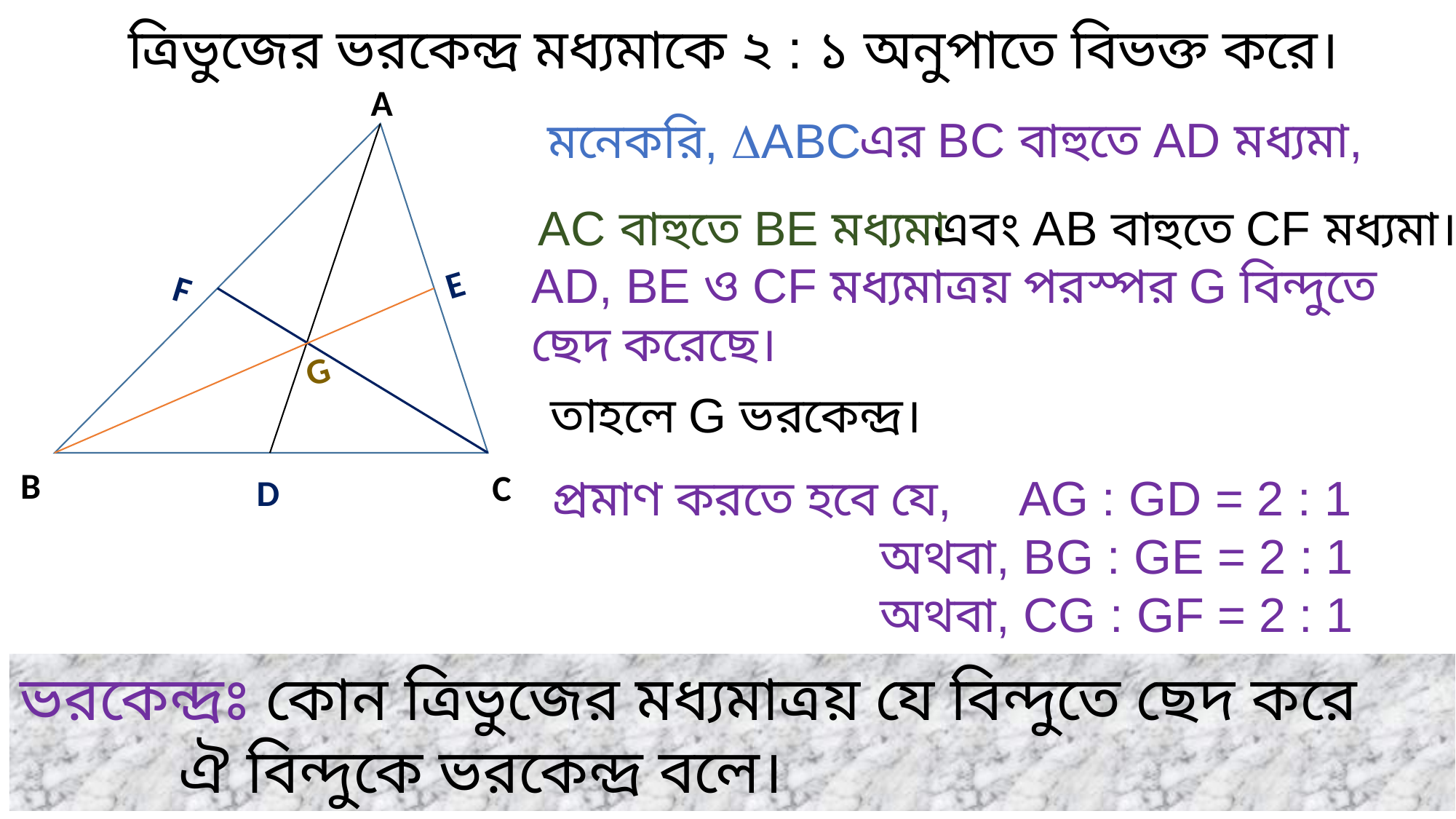

ত্রিভুজের ভরকেন্দ্র মধ্যমাকে ২ : ১ অনুপাতে বিভক্ত করে।
A
এর BC বাহুতে AD মধ্যমা,
মনেকরি, ΔABC

AC বাহুতে BE মধ্যমা
এবং AB বাহুতে CF মধ্যমা।
AD, BE ও CF মধ্যমাত্রয় পরস্পর G বিন্দুতে
ছেদ করেছে।
E
F
G
তাহলে G ভরকেন্দ্র।
B
C
প্রমাণ করতে হবে যে,     AG : GD = 2 : 1
			অথবা, BG : GE = 2 : 1
			অথবা, CG : GF = 2 : 1
D
ভরকেন্দ্রঃ কোন ত্রিভুজের মধ্যমাত্রয় যে বিন্দুতে ছেদ করে
          ঐ বিন্দুকে ভরকেন্দ্র বলে।